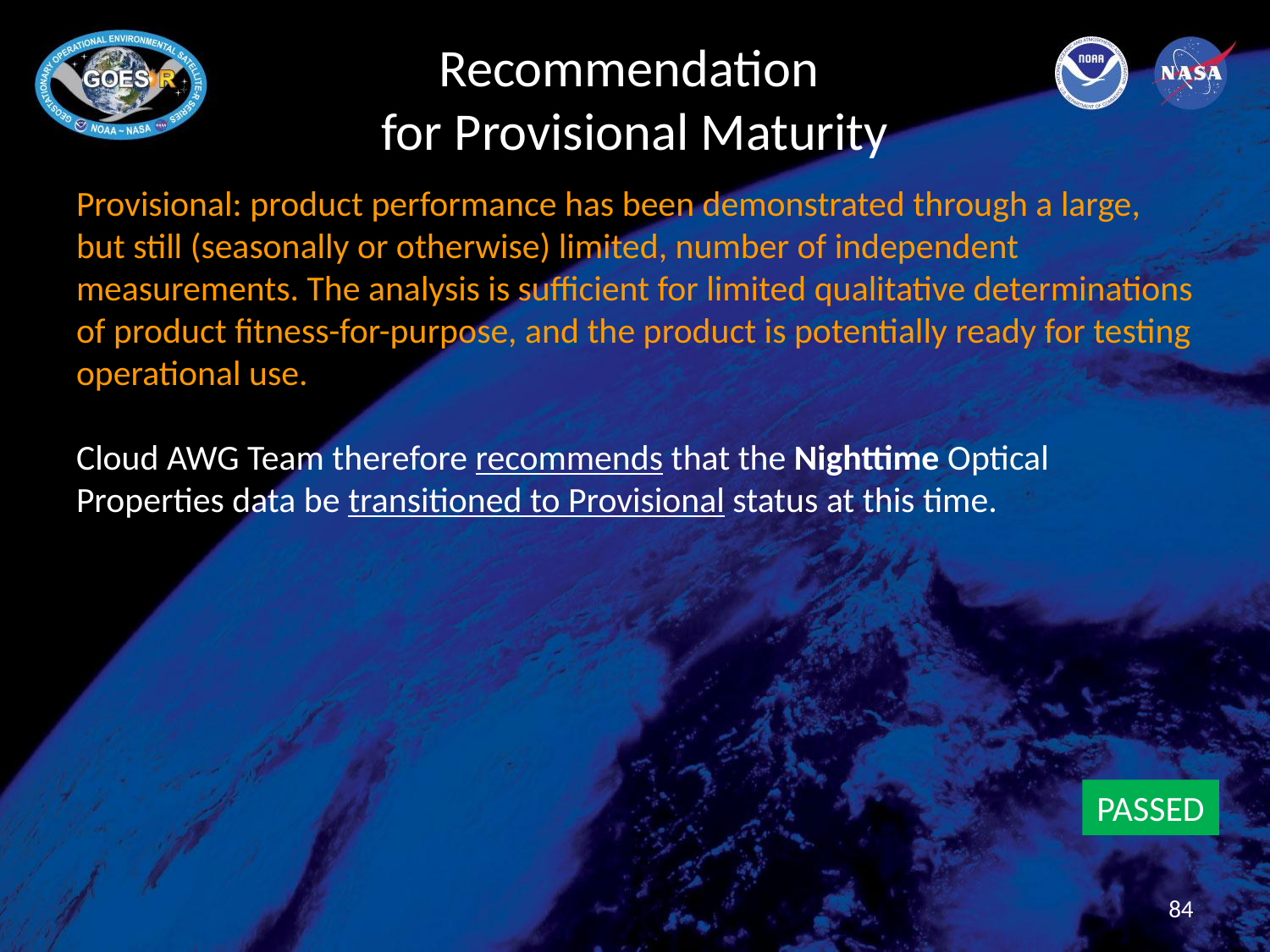

# Recommendation for Provisional Maturity
Provisional: product performance has been demonstrated through a large, but still (seasonally or otherwise) limited, number of independent measurements. The analysis is sufficient for limited qualitative determinations of product fitness-for-purpose, and the product is potentially ready for testing operational use.

Cloud AWG Team therefore recommends that the Nighttime Optical Properties data be transitioned to Provisional status at this time.
PASSED
84